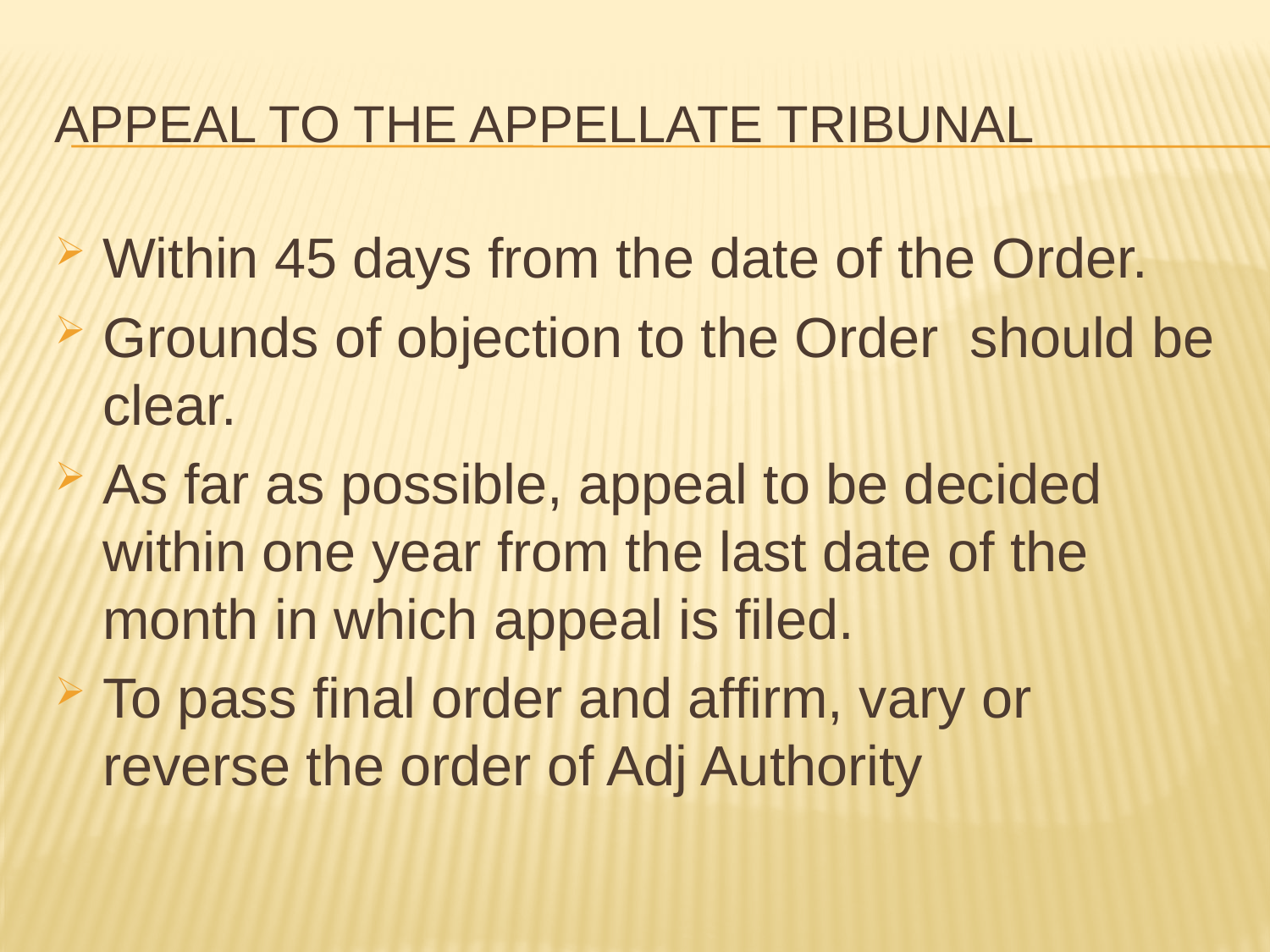

# APPEAL TO THE APPELLATE TRIBUNAL
Within 45 days from the date of the Order.
Grounds of objection to the Order  should be clear.
As far as possible, appeal to be decided within one year from the last date of the month in which appeal is filed.
To pass final order and affirm, vary or reverse the order of Adj Authority